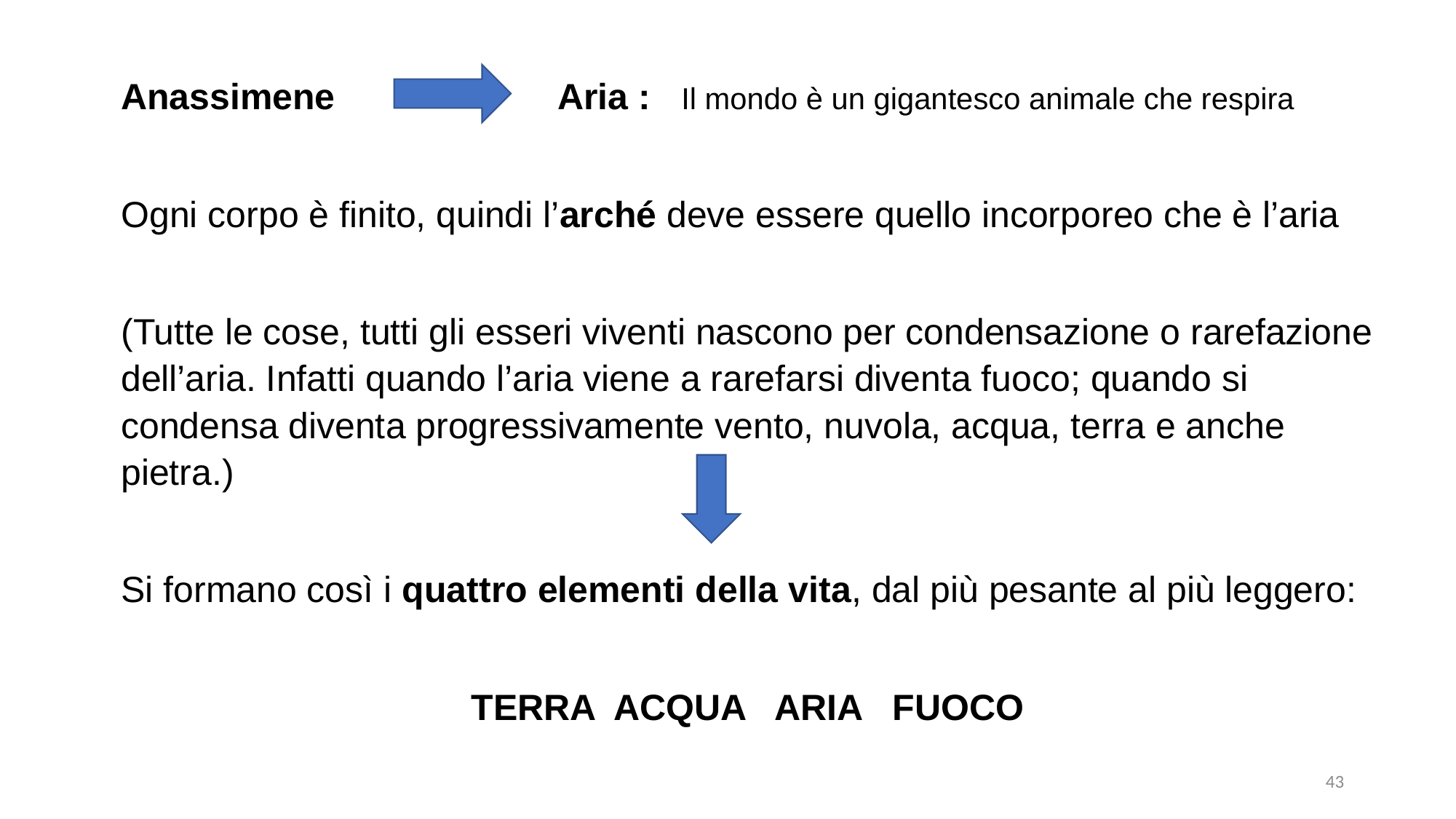

Anassimene			Aria :   Il mondo è un gigantesco animale che respira

Ogni corpo è finito, quindi l’arché deve essere quello incorporeo che è l’aria

(Tutte le cose, tutti gli esseri viventi nascono per condensazione o rarefazione dell’aria. Infatti quando l’aria viene a rarefarsi diventa fuoco; quando si condensa diventa progressivamente vento, nuvola, acqua, terra e anche pietra.)

Si formano così i quattro elementi della vita, dal più pesante al più leggero:

TERRA  ACQUA   ARIA   FUOCO

43